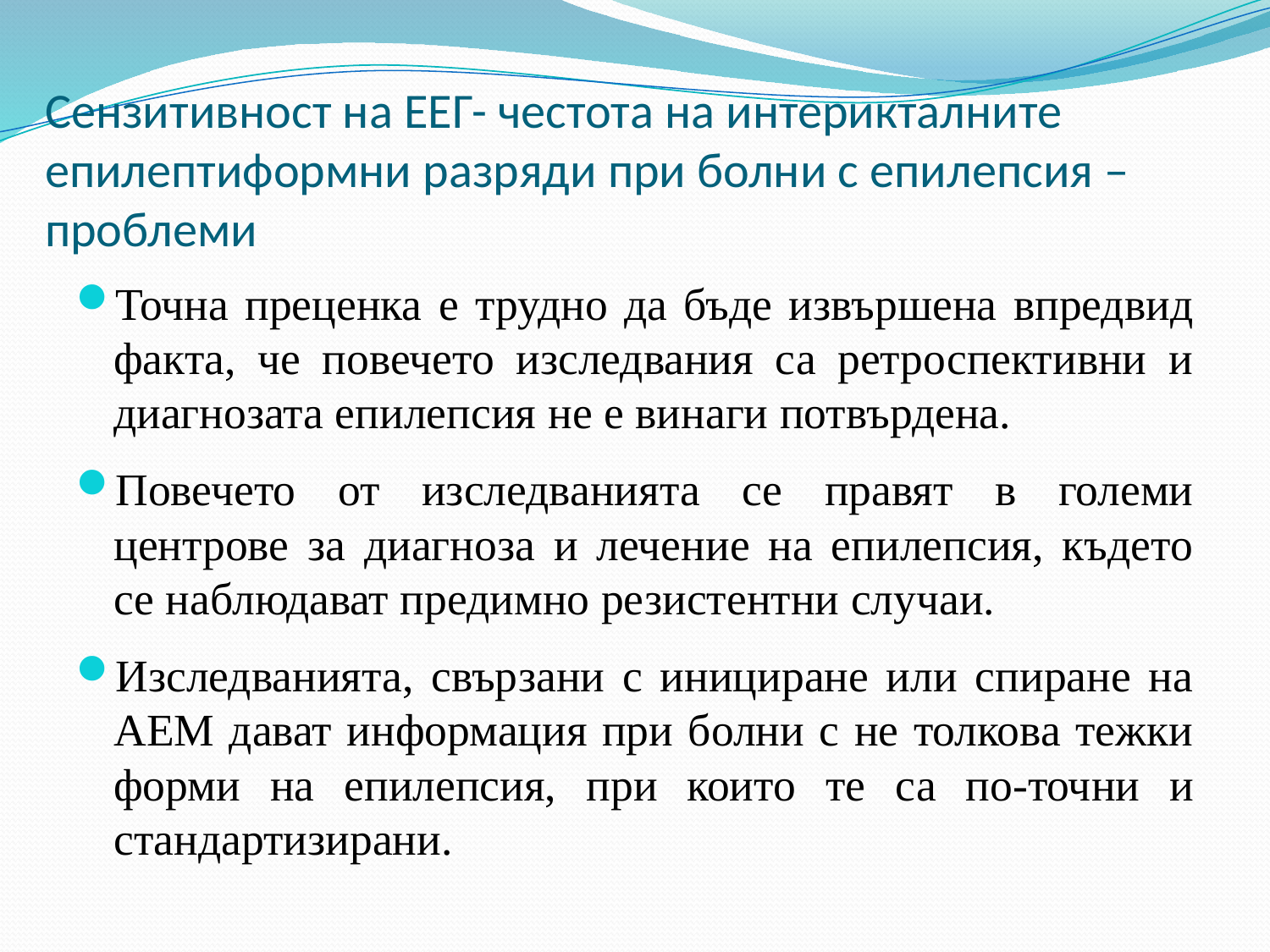

# Сензитивност на ЕЕГ- честота на интерикталните епилептиформни разряди при болни с епилепсия – проблеми
Точна преценка е трудно да бъде извършена впредвид факта, че повечето изследвания са ретроспективни и диагнозата епилепсия не е винаги потвърдена.
Повечето от изследванията се правят в големи центрове за диагноза и лечение на епилепсия, където се наблюдават предимно резистентни случаи.
Изследванията, свързани с инициране или спиране на АЕМ дават информация при болни с не толкова тежки форми на епилепсия, при които те са по-точни и стандартизирани.